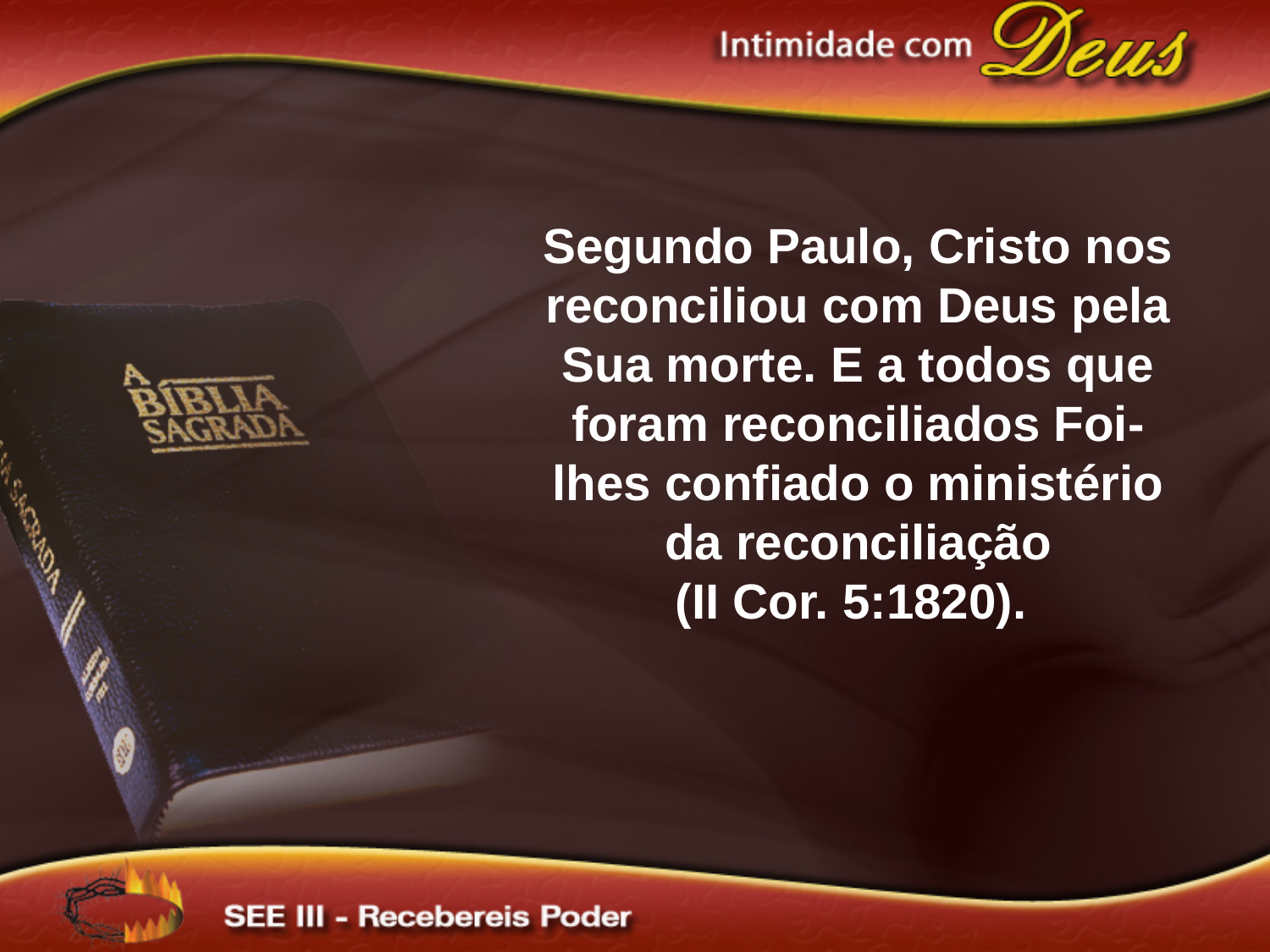

Segundo Paulo, Cristo nos reconciliou com Deus pela Sua morte. E a todos que foram reconciliados Foi-lhes confiado o ministério da reconciliação
(II Cor. 5:1820).